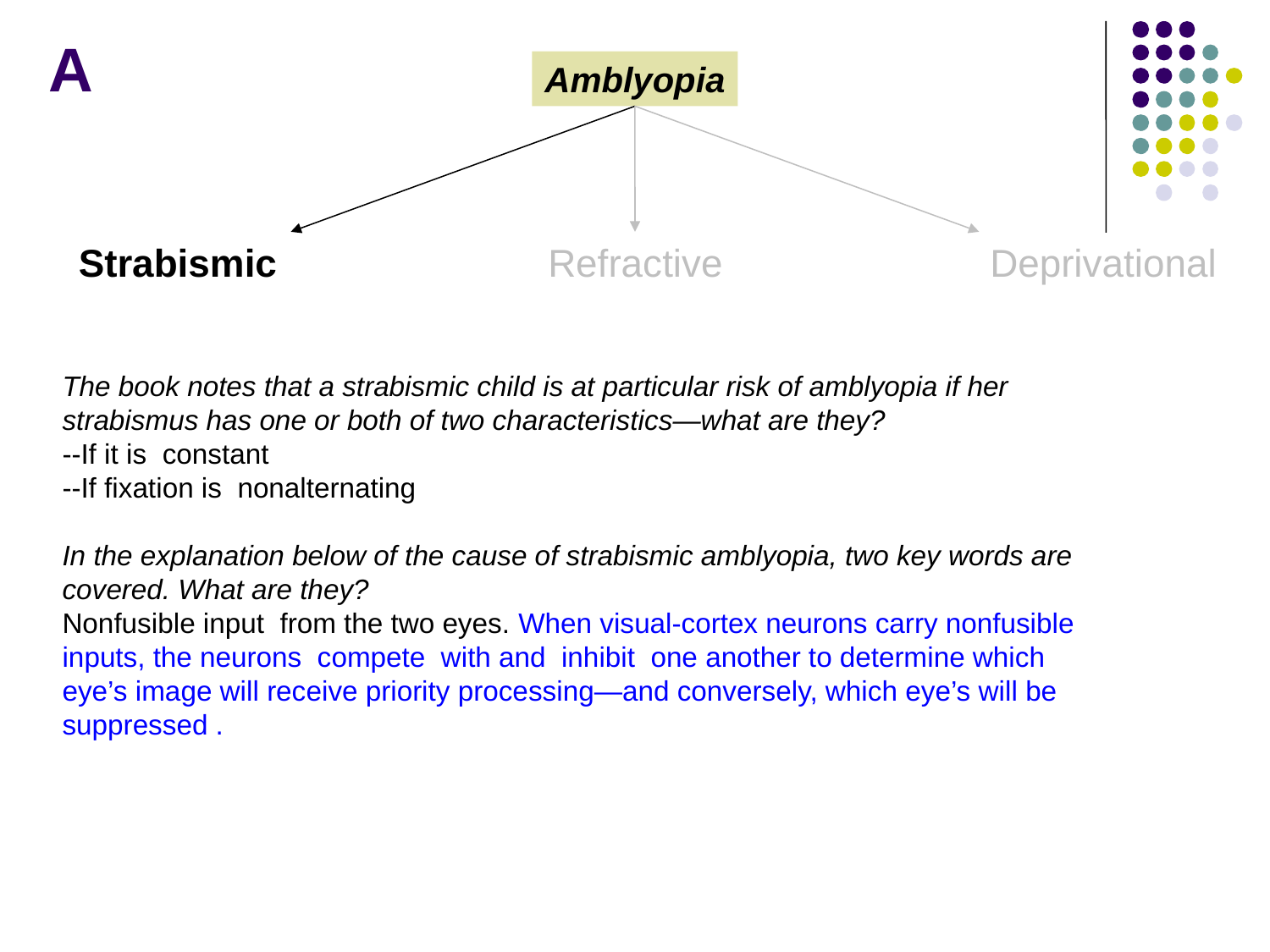

A
Amblyopia
Strabismic
Refractive
Deprivational
The book notes that a strabismic child is at particular risk of amblyopia if her strabismus has one or both of two characteristics—what are they?
--If it is  constant
--If fixation is  nonalternating

In the explanation below of the cause of strabismic amblyopia, two key words are covered. What are they?
Nonfusible input  from the two eyes. When visual-cortex neurons carry nonfusible inputs, the neurons  compete  with and  inhibit  one another to determine which eye’s image will receive priority processing—and conversely, which eye’s will be suppressed .